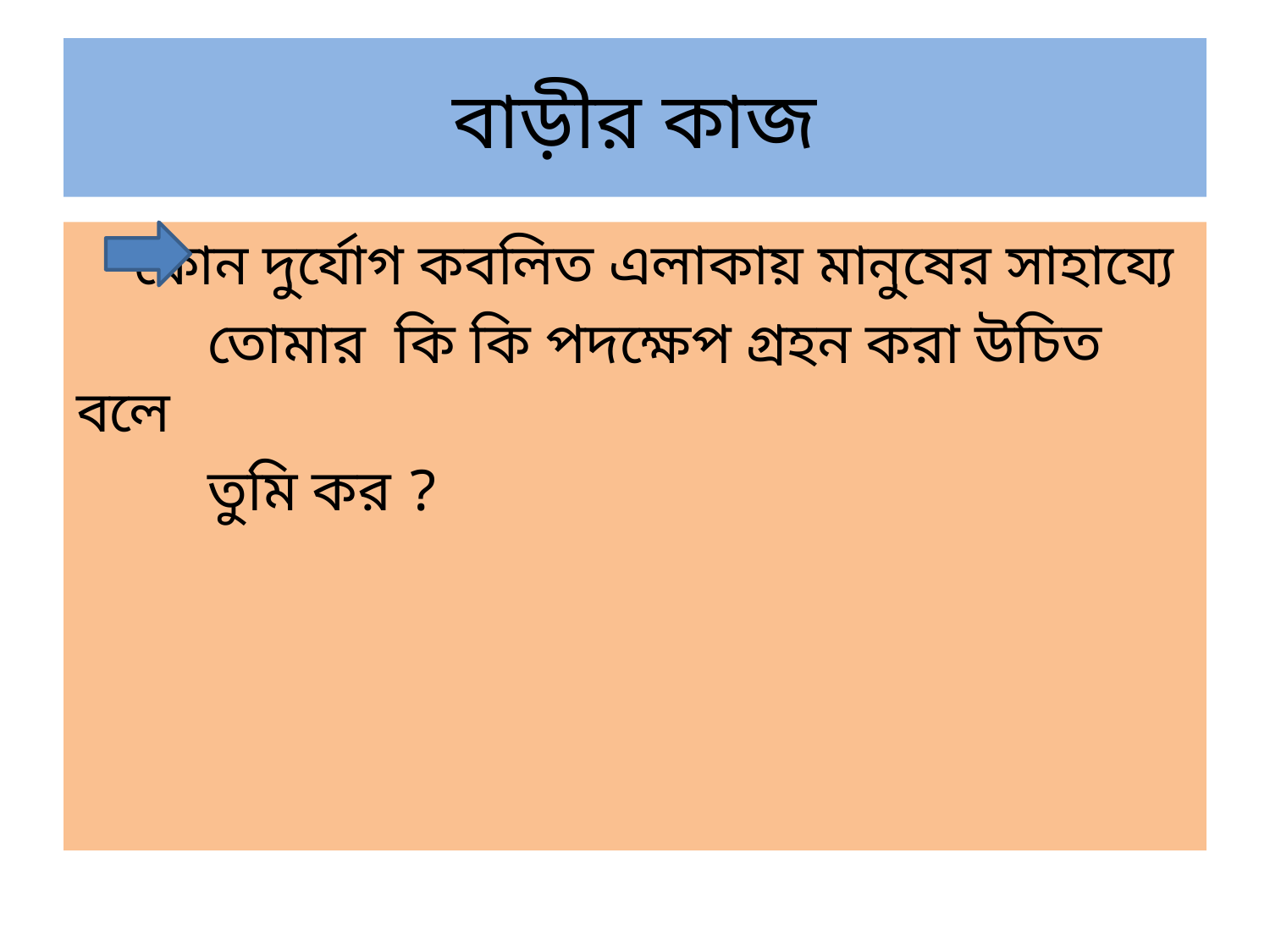

# বাড়ীর কাজ
    কোন দুর্যোগ কবলিত এলাকায় মানুষের সাহায্যে
         তোমার  কি কি পদক্ষেপ গ্রহন করা উচিত বলে
         তুমি কর ?